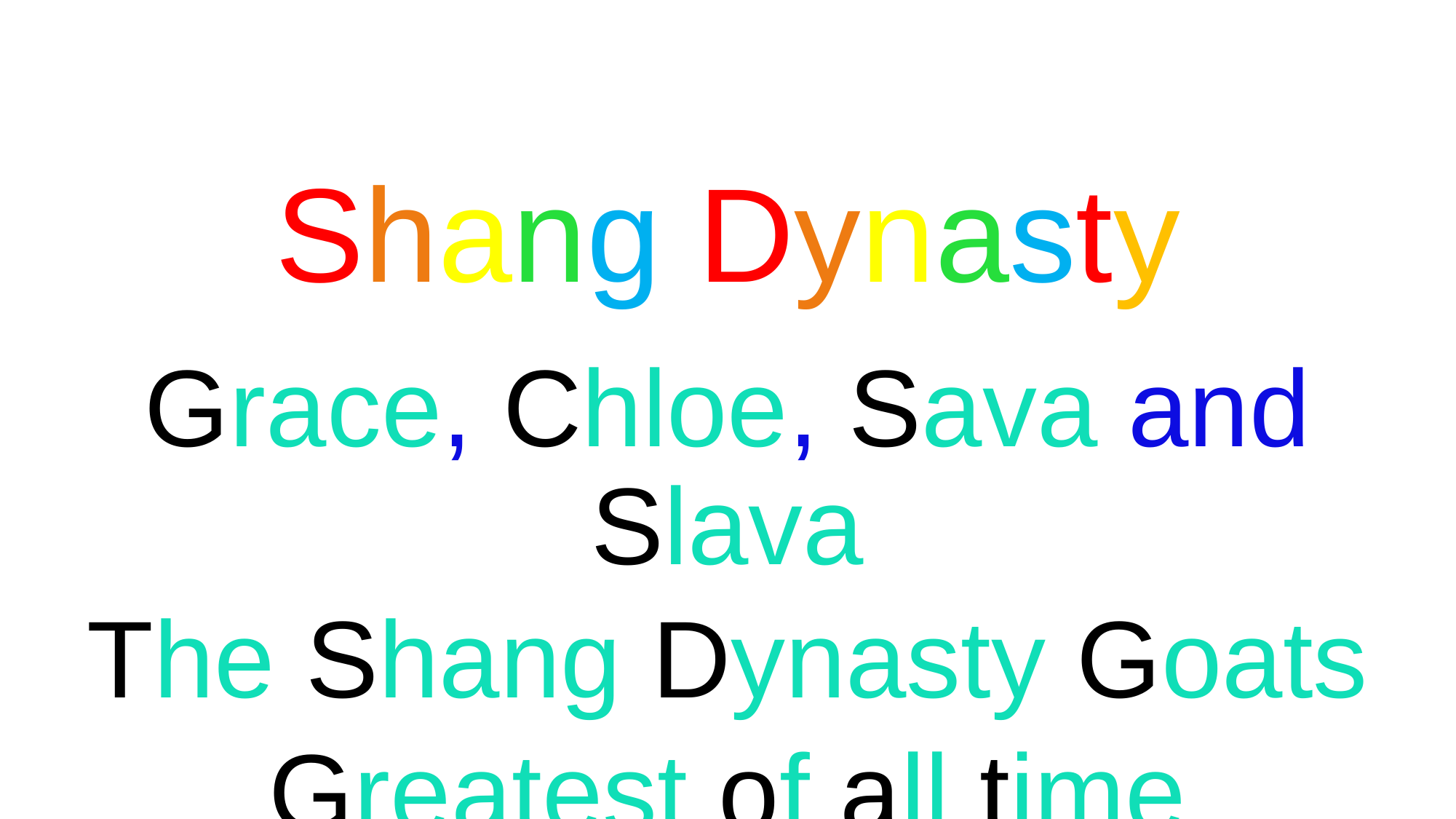

# Shang Dynasty
Grace, Chloe, Sava and Slava
The Shang Dynasty Goats
Greatest of all time